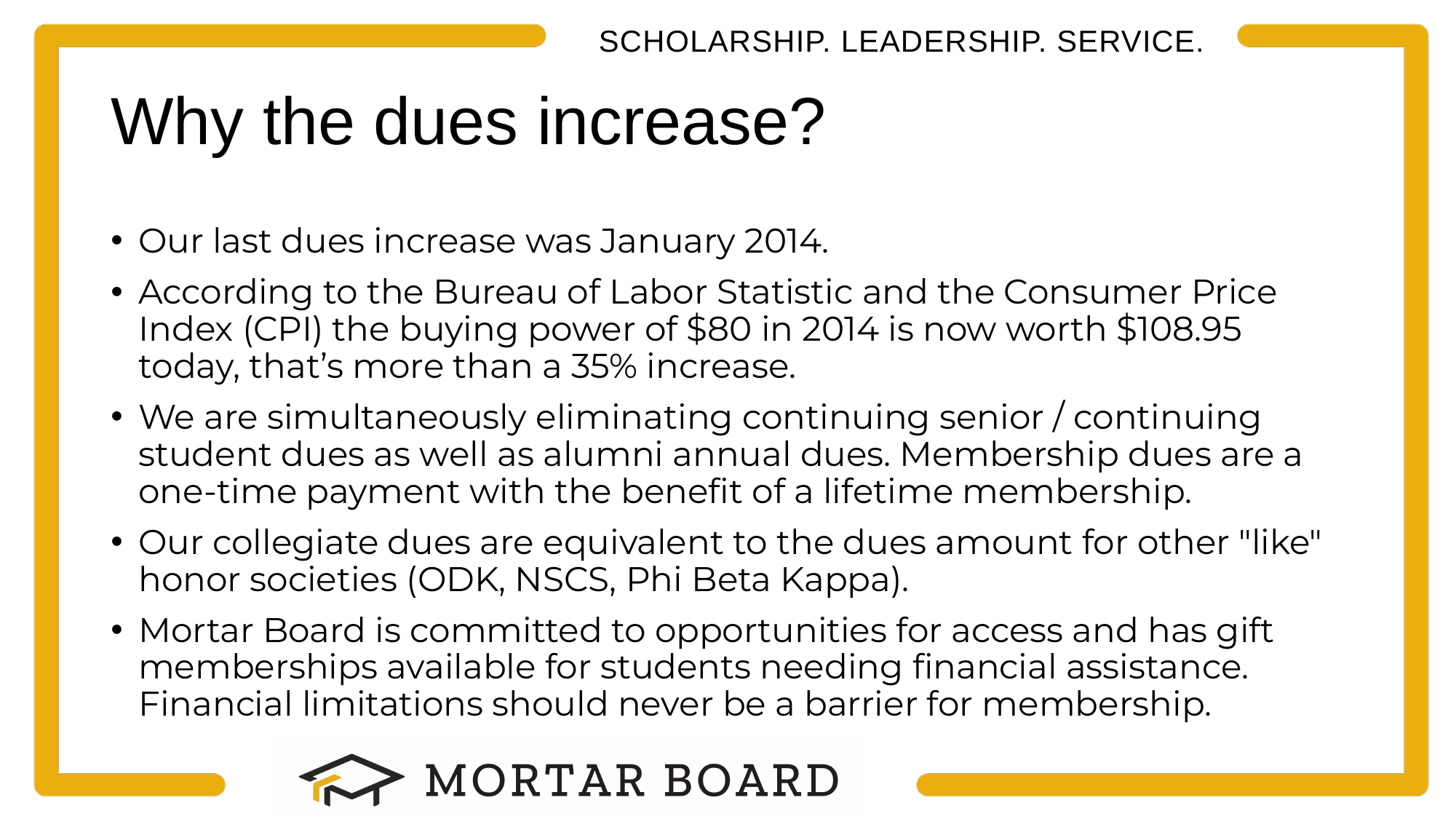

# Why the dues increase?
Our last dues increase was January 2014.
According to the Bureau of Labor Statistic and the Consumer Price Index (CPI) the buying power of $80 in 2014 is now worth $108.95 today, that’s more than a 35% increase.
We are simultaneously eliminating continuing senior / continuing student dues as well as alumni annual dues. Membership dues are a one-time payment with the benefit of a lifetime membership.
Our collegiate dues are equivalent to the dues amount for other "like" honor societies (ODK, NSCS, Phi Beta Kappa).
Mortar Board is committed to opportunities for access and has gift memberships available for students needing financial assistance. Financial limitations should never be a barrier for membership.